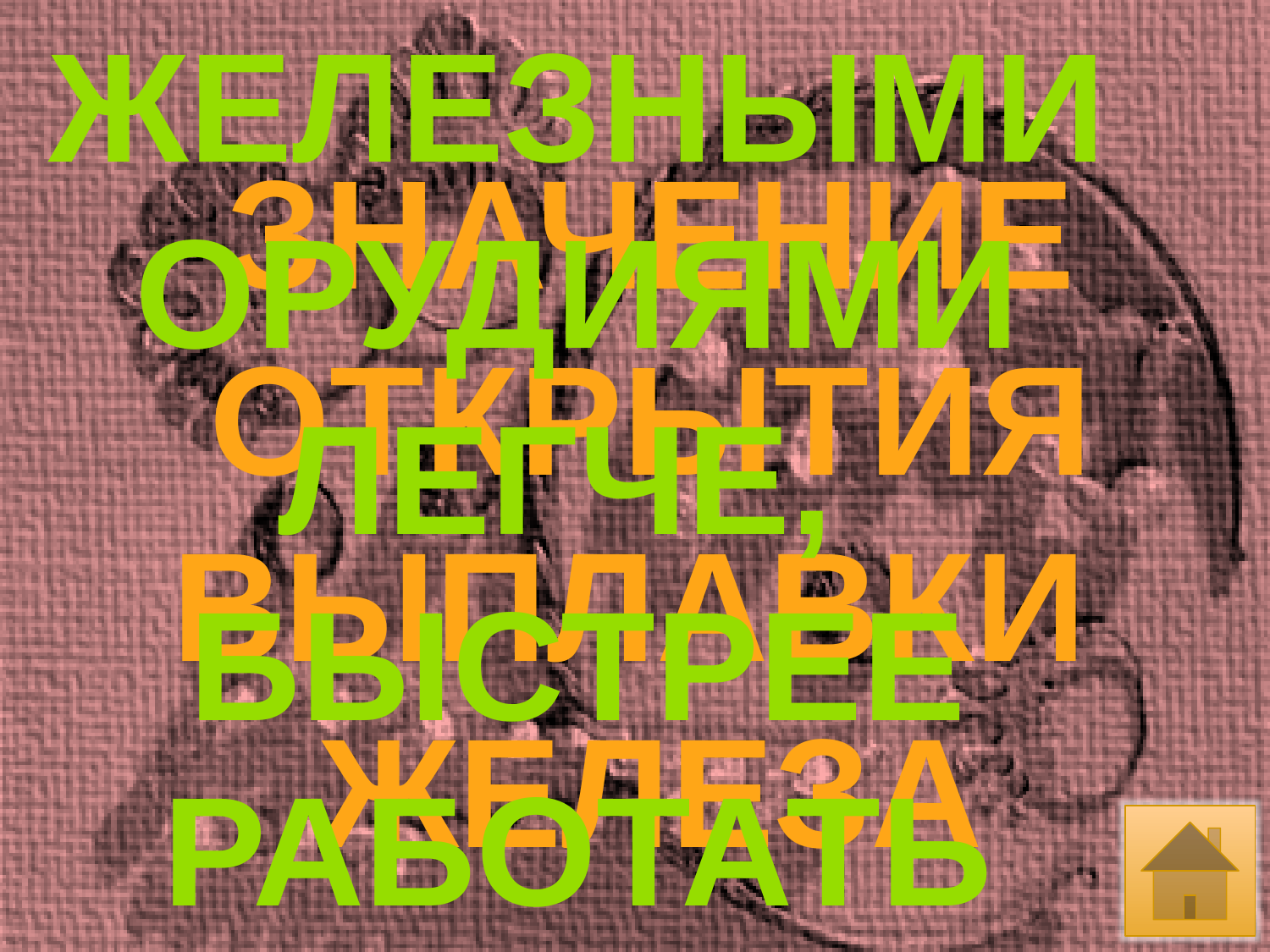

ЖЕЛЕЗНЫМИ
ОРУДИЯМИ
ЛЕГЧЕ,
БЫСТРЕЕ
РАБОТАТЬ
ЗНАЧЕНИЕ
ОТКРЫТИЯ
ВЫПЛАВКИ
ЖЕЛЕЗА